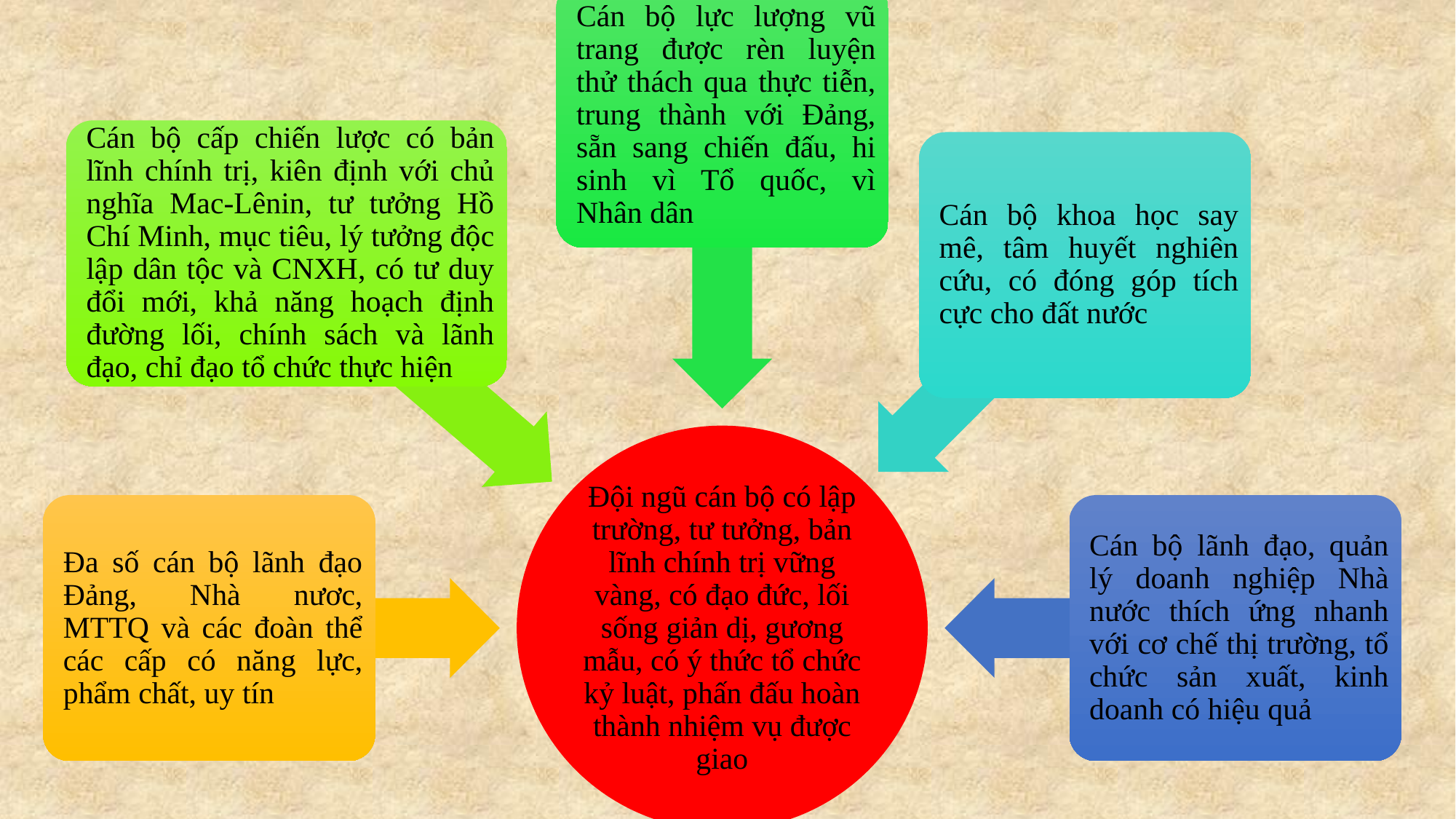

Đội ngũ cán bộ có lập trường, tư tưởng, bản lĩnh chính trị vững vàng, có đạo đức, lối sống giản dị, gương mẫu, có ý thức tổ chức kỷ luật, phấn đấu hoàn thành nhiệm vụ được giao
Đa số cán bộ lãnh đạo Đảng, Nhà nươc, MTTQ và các đoàn thể các cấp có năng lực, phẩm chất, uy tín
Cán bộ cấp chiến lược có bản lĩnh chính trị, kiên định với chủ nghĩa Mac-Lênin, tư tưởng Hồ Chí Minh, mục tiêu, lý tưởng độc lập dân tộc và CNXH, có tư duy đổi mới, khả năng hoạch định đường lối, chính sách và lãnh đạo, chỉ đạo tổ chức thực hiện
Cán bộ lực lượng vũ trang được rèn luyện thử thách qua thực tiễn, trung thành với Đảng, sẵn sang chiến đấu, hi sinh vì Tổ quốc, vì Nhân dân
Cán bộ khoa học say mê, tâm huyết nghiên cứu, có đóng góp tích cực cho đất nước
Cán bộ lãnh đạo, quản lý doanh nghiệp Nhà nước thích ứng nhanh với cơ chế thị trường, tổ chức sản xuất, kinh doanh có hiệu quả